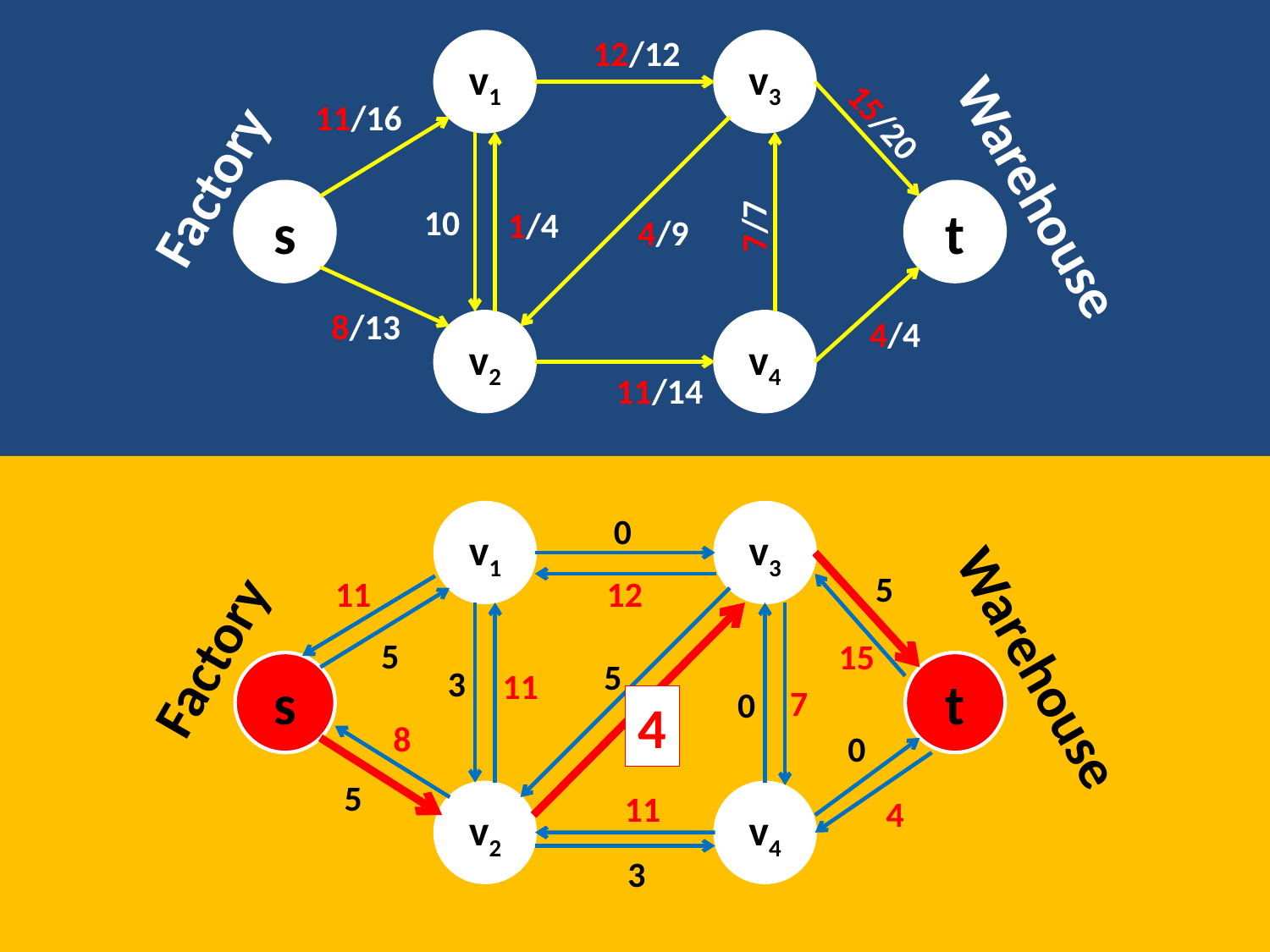

12/12
v1
v3
11/16
15/20
Factory
Warehouse
s
t
10
1/4
7/7
4/9
8/13
4/4
v2
v4
11/14

v1
0
v3
5
11
12
Factory
Warehouse
5
15
5
s
t
3
11
7
0
4
8
0
5
11
v2
v4
4
3